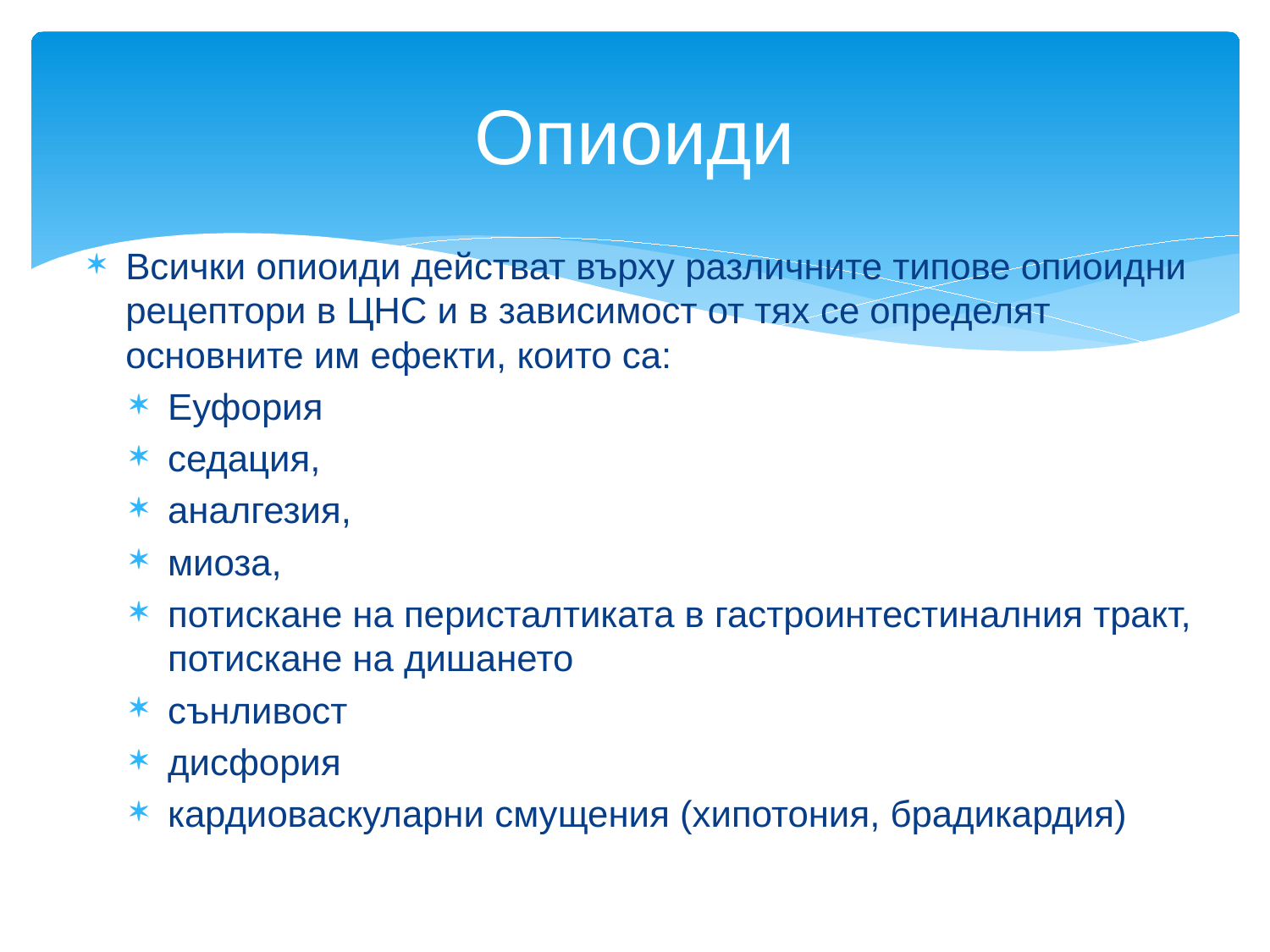

# Опиоиди
Всички опиоиди действат върху различните типове опиоидни рецептори в ЦНС и в зависимост от тях се определят основните им ефекти, които са:
Еуфория
седация,
аналгезия,
миоза,
потискане на перисталтиката в гастроинтестиналния тракт, потискане на дишането
сънливост
дисфория
кардиоваскуларни смущения (хипотония, брадикардия)